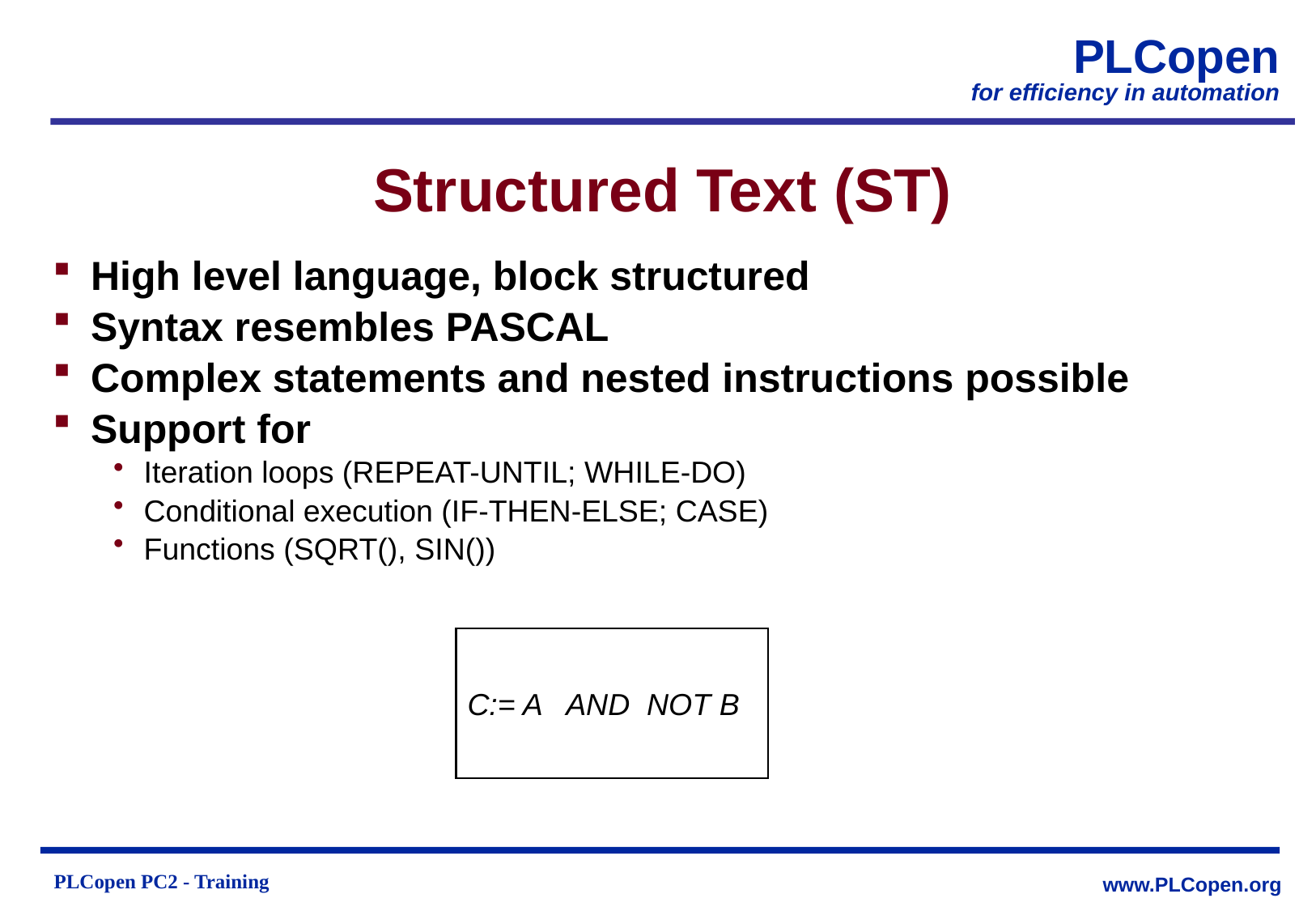

# Structured Text (ST)
High level language, block structured
Syntax resembles PASCAL
Complex statements and nested instructions possible
Support for
Iteration loops (REPEAT-UNTIL; WHILE-DO)
Conditional execution (IF-THEN-ELSE; CASE)
Functions (SQRT(), SIN())

C:= A   AND  NOT B

PLCopen PC2 - Training